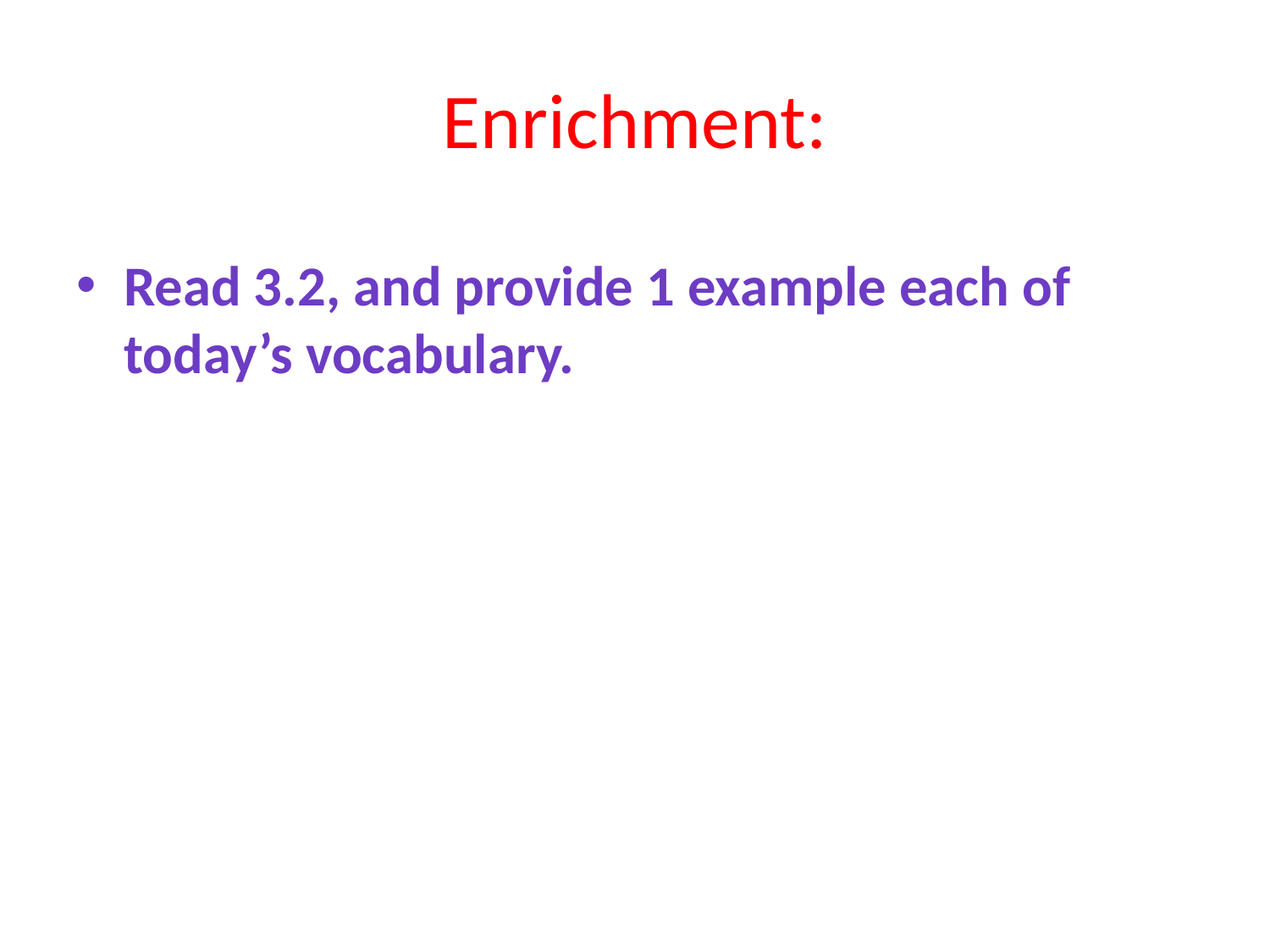

# Enrichment:
Read 3.2, and provide 1 example each of today’s vocabulary.